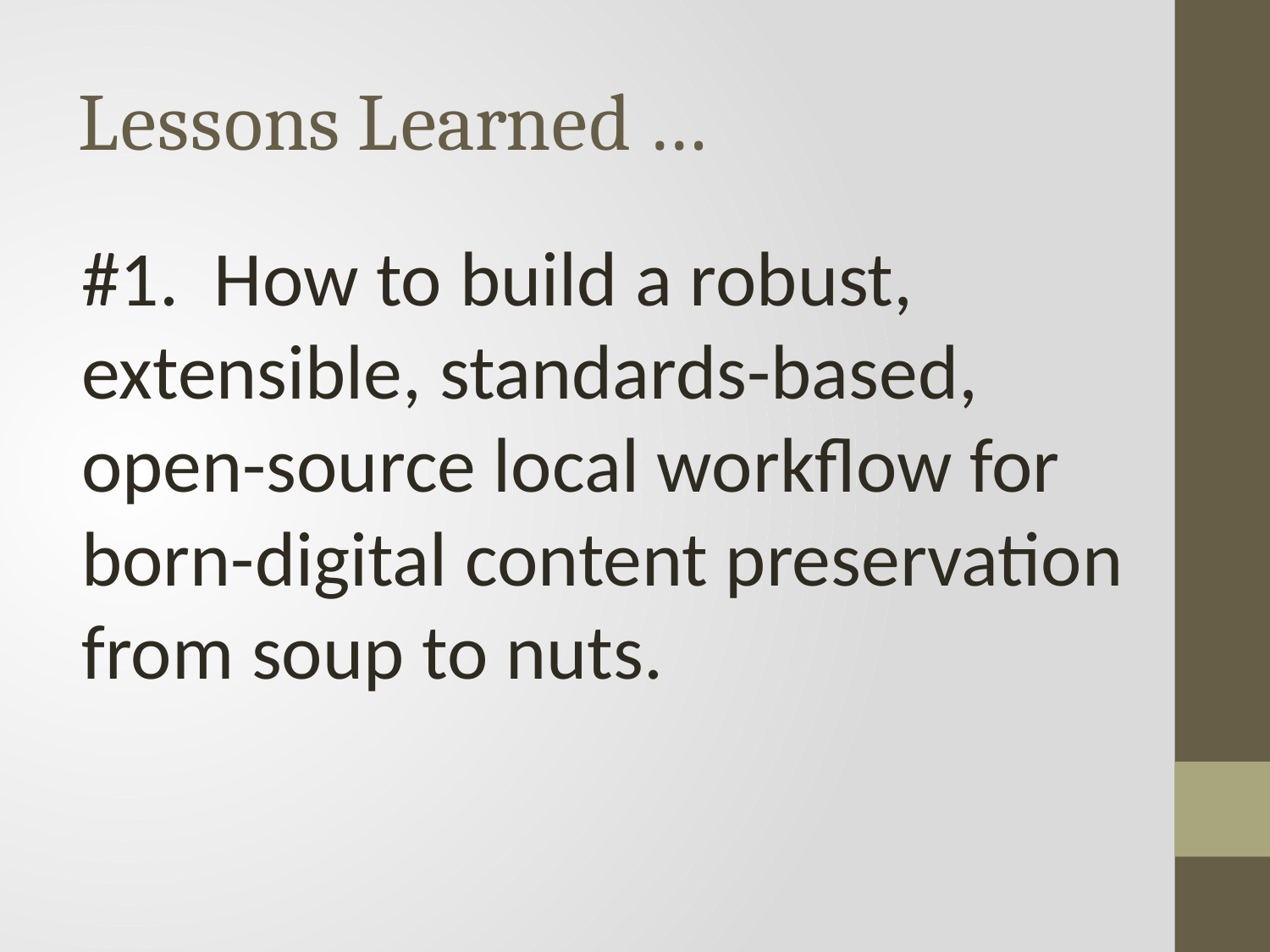

# Lessons Learned …
#1.  How to build a robust, extensible, standards-based, open-source local workflow for born-digital content preservation from soup to nuts.